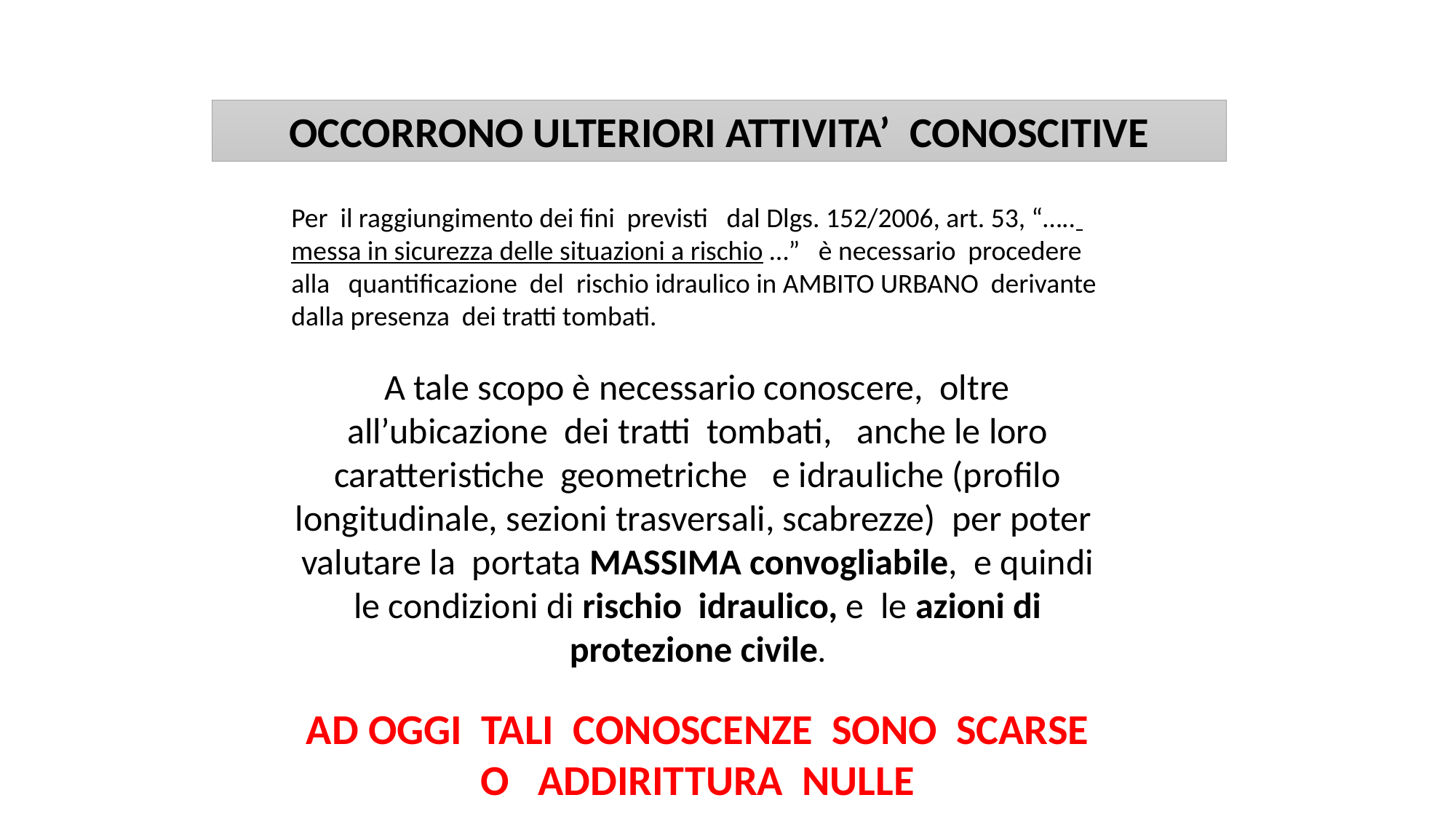

OCCORRONO ULTERIORI ATTIVITA’  CONOSCITIVE
Per  il raggiungimento dei fini  previsti   dal Dlgs. 152/2006, art. 53, “…..  messa in sicurezza delle situazioni a rischio …”   è necessario  procedere  alla   quantificazione  del  rischio idraulico in AMBITO URBANO  derivante dalla presenza  dei tratti tombati.

A tale scopo è necessario conoscere,  oltre all’ubicazione  dei tratti  tombati,   anche le loro caratteristiche  geometriche   e idrauliche (profilo longitudinale, sezioni trasversali, scabrezze)  per poter  valutare la  portata MASSIMA convogliabile,  e quindi le condizioni di rischio  idraulico, e  le azioni di protezione civile.

AD OGGI  TALI  CONOSCENZE  SONO  SCARSE O   ADDIRITTURA  NULLE